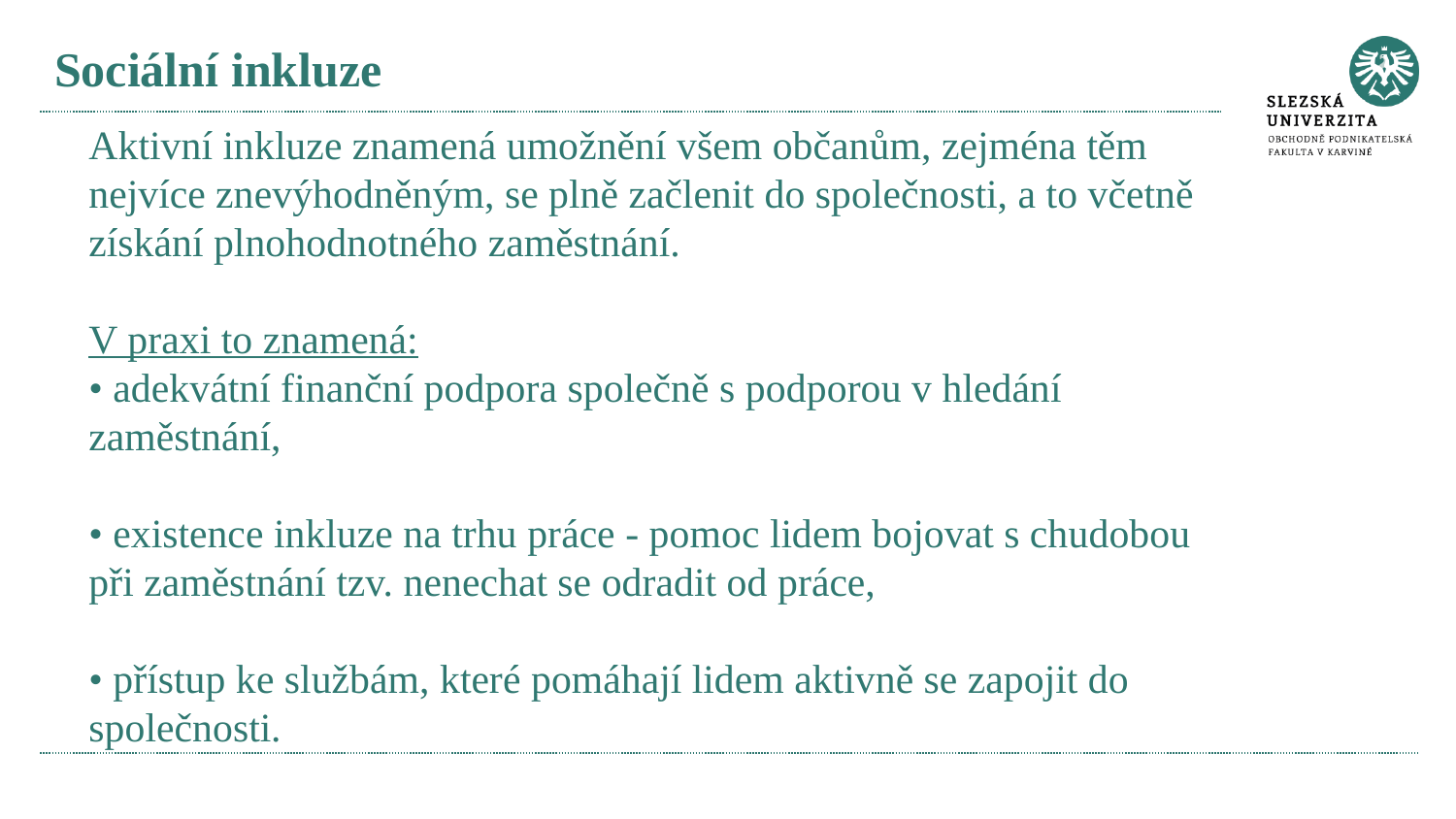

# Sociální inkluze
Aktivní inkluze znamená umožnění všem občanům, zejména těm nejvíce znevýhodněným, se plně začlenit do společnosti, a to včetně získání plnohodnotného zaměstnání.

V praxi to znamená:
• adekvátní finanční podpora společně s podporou v hledání 	zaměstnání,

• existence inkluze na trhu práce - pomoc lidem bojovat s chudobou  	při zaměstnání tzv. nenechat se odradit od práce,

• přístup ke službám, které pomáhají lidem aktivně se zapojit do 	společnosti.